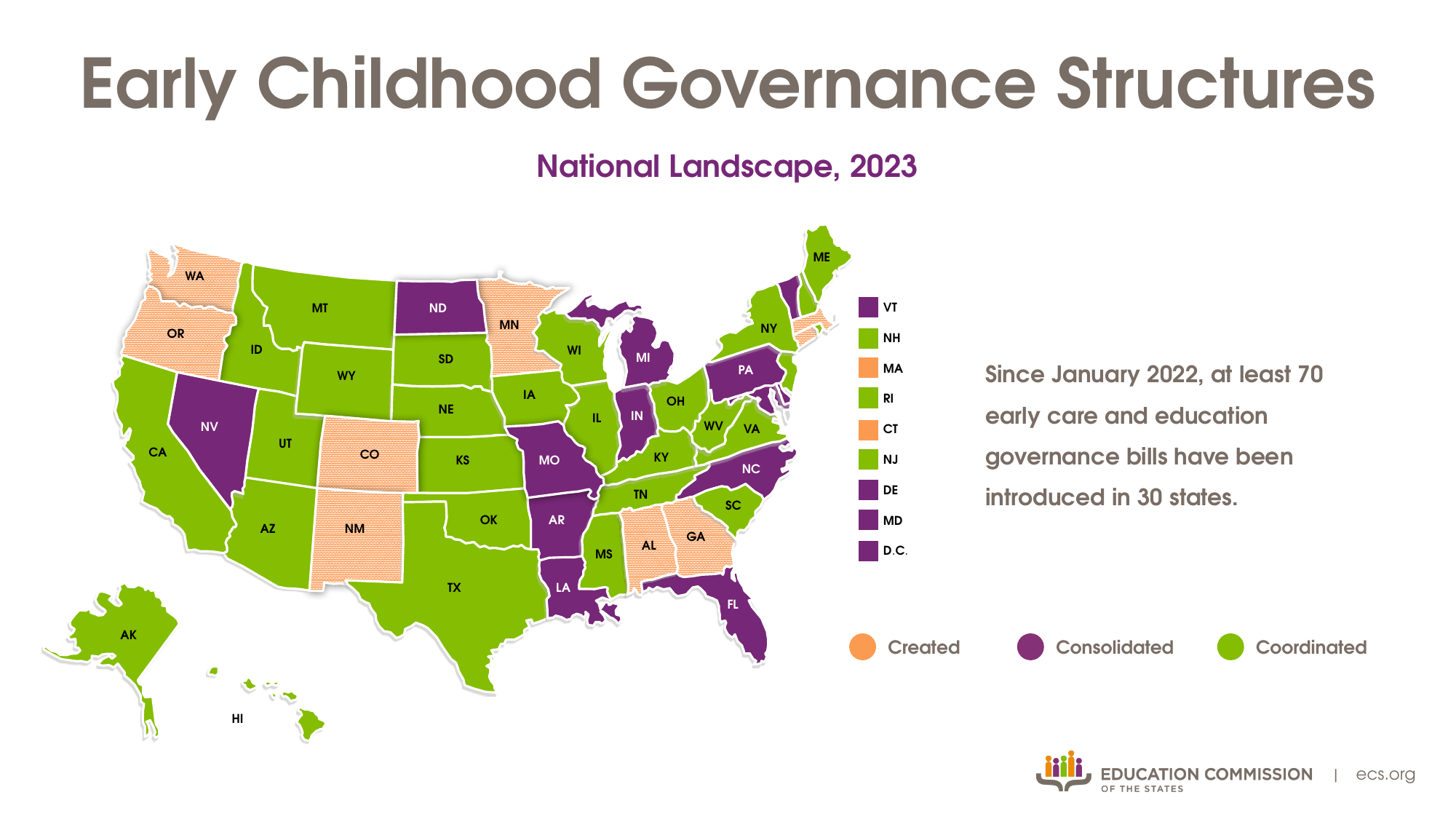

# Early Childhood Governance Structures
National Landscape, 2023

ME

WA

VT
MT
ND

MN

NY
OR

NH

ID
WI
Since January 2022, at least 70
early care and education
governance bills have been
introduced in 30 states.

MI
SD

MA

PA
WY

IA

RI

OH

NE

IN
IL

WV
NV

VA
CT

UT

CA
CO
KY
NJ
KS
MO

NC

DE

TN

SC

OK
AR
MD

AZ
NM
GA
AL
D.C.

MS

TX
LA

FL
AK
Created

Consolidated

Coordinated

HI